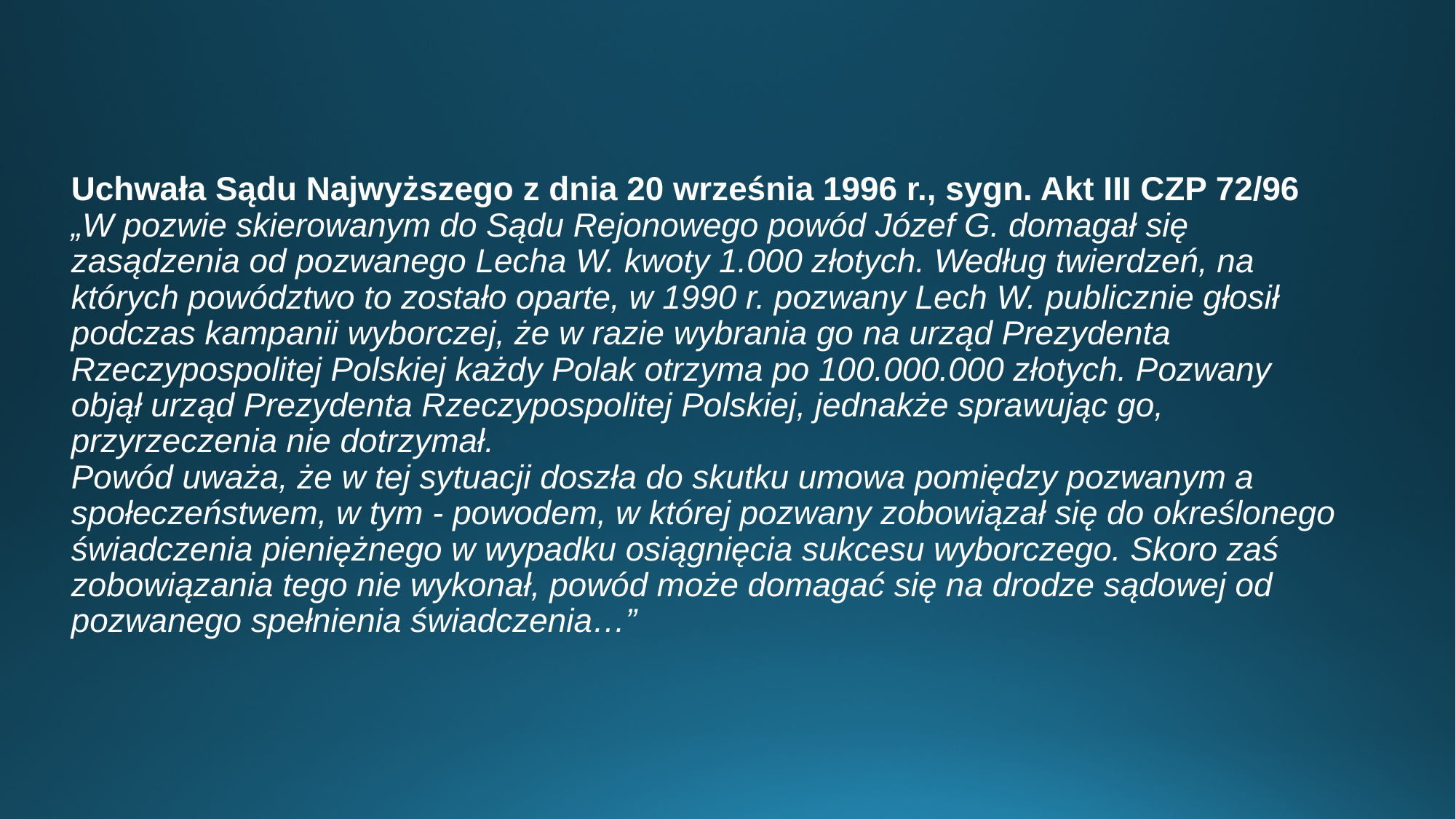

# Uchwała Sądu Najwyższego z dnia 20 września 1996 r., sygn. Akt III CZP 72/96 „W pozwie skierowanym do Sądu Rejonowego powód Józef G. domagał się zasądzenia od pozwanego Lecha W. kwoty 1.000 złotych. Według twierdzeń, na których powództwo to zostało oparte, w 1990 r. pozwany Lech W. publicznie głosił podczas kampanii wyborczej, że w razie wybrania go na urząd Prezydenta Rzeczypospolitej Polskiej każdy Polak otrzyma po 100.000.000 złotych. Pozwany objął urząd Prezydenta Rzeczypospolitej Polskiej, jednakże sprawując go, przyrzeczenia nie dotrzymał. Powód uważa, że w tej sytuacji doszła do skutku umowa pomiędzy pozwanym a społeczeństwem, w tym - powodem, w której pozwany zobowiązał się do określonego świadczenia pieniężnego w wypadku osiągnięcia sukcesu wyborczego. Skoro zaś zobowiązania tego nie wykonał, powód może domagać się na drodze sądowej od pozwanego spełnienia świadczenia…”